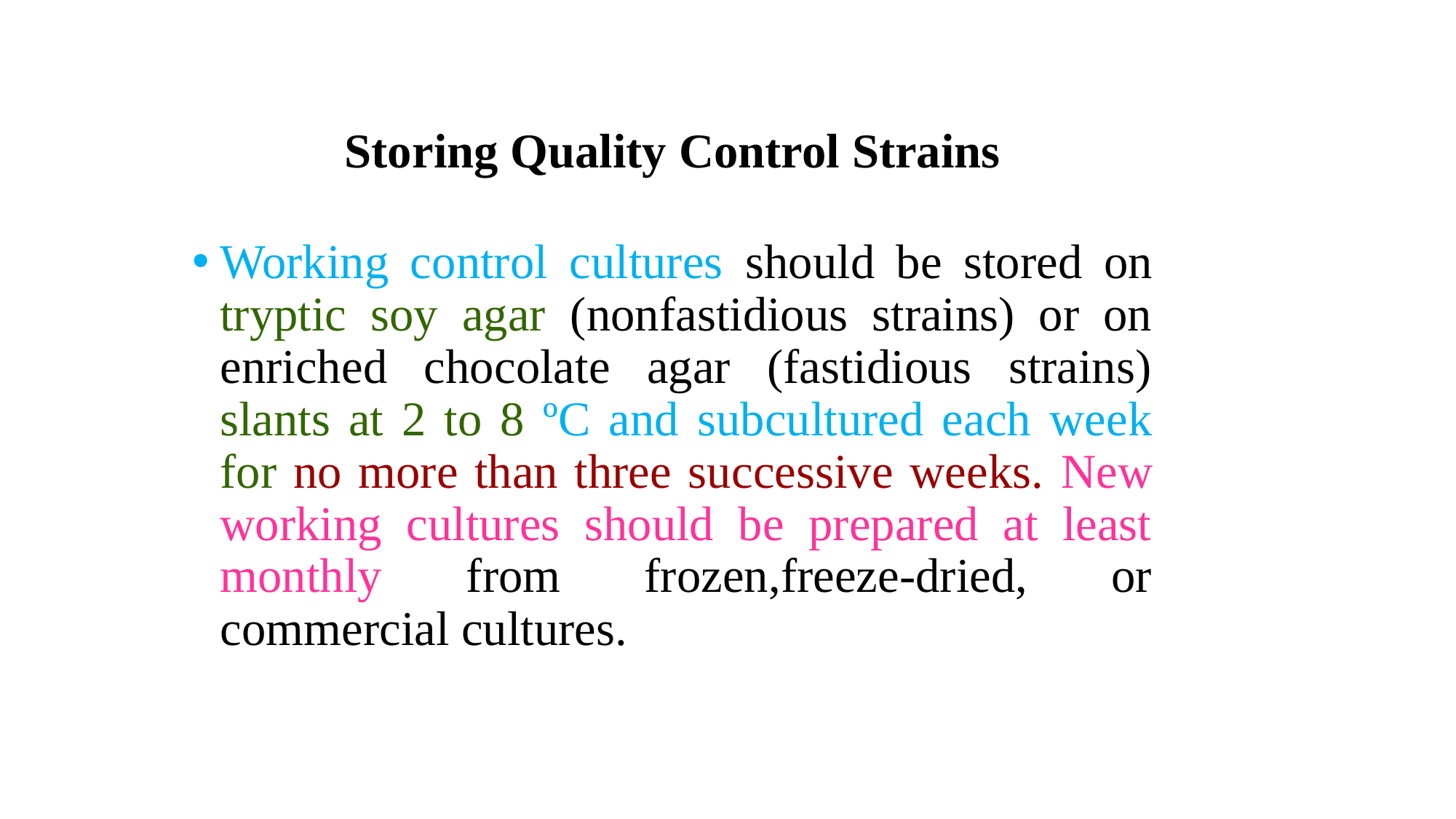

Storing Quality Control Strains
Working control cultures should be stored on tryptic soy agar (nonfastidious strains) or on enriched chocolate agar (fastidious strains) slants at 2 to 8 ºC and subcultured each week for no more than three successive weeks. New working cultures should be prepared at least monthly from frozen,freeze-dried, or commercial cultures.